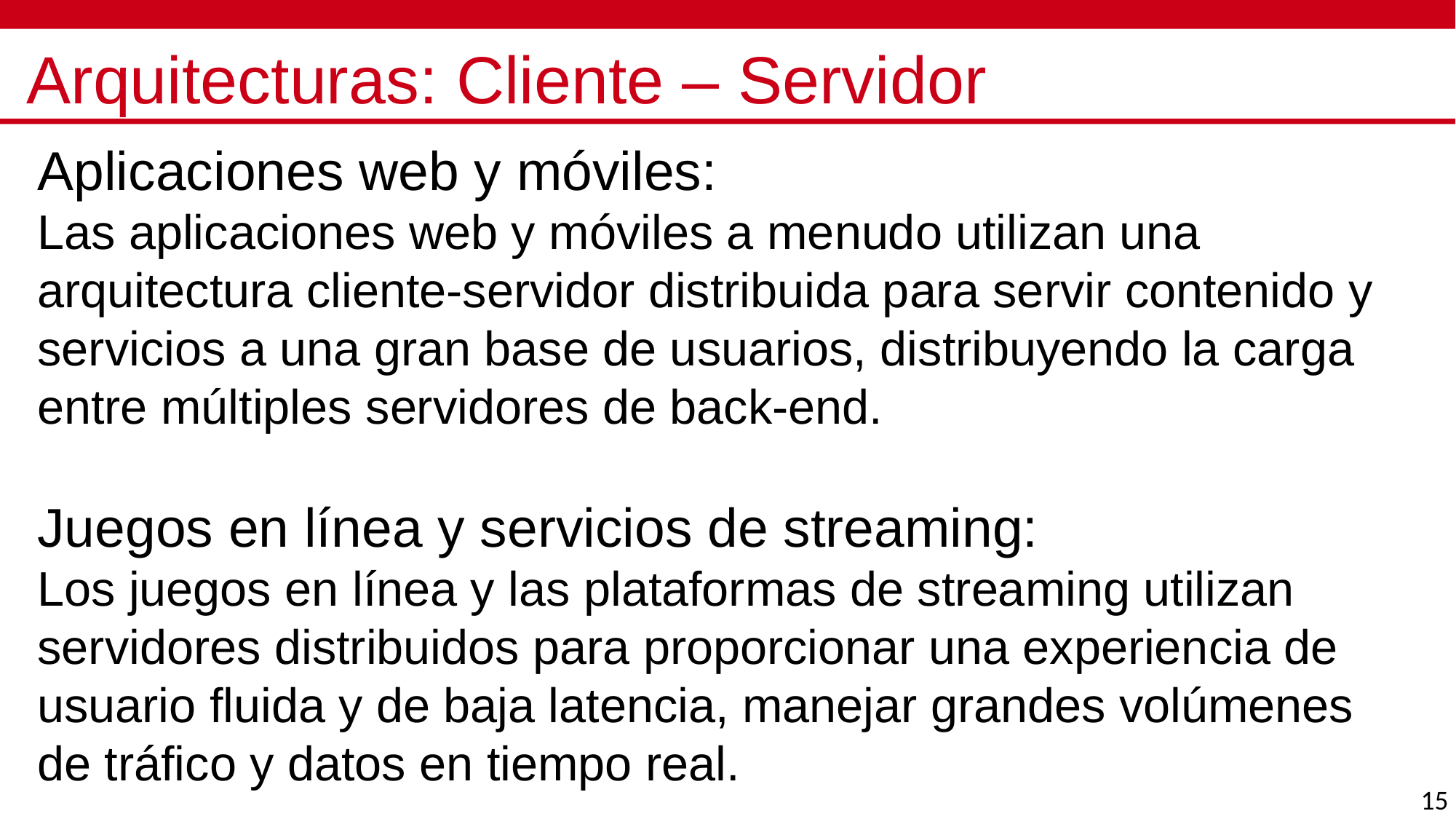

# Arquitecturas: Cliente – Servidor
Aplicaciones web y móviles:
Las aplicaciones web y móviles a menudo utilizan una arquitectura cliente-servidor distribuida para servir contenido y servicios a una gran base de usuarios, distribuyendo la carga entre múltiples servidores de back-end.

Juegos en línea y servicios de streaming:
Los juegos en línea y las plataformas de streaming utilizan servidores distribuidos para proporcionar una experiencia de usuario fluida y de baja latencia, manejar grandes volúmenes de tráfico y datos en tiempo real.
15